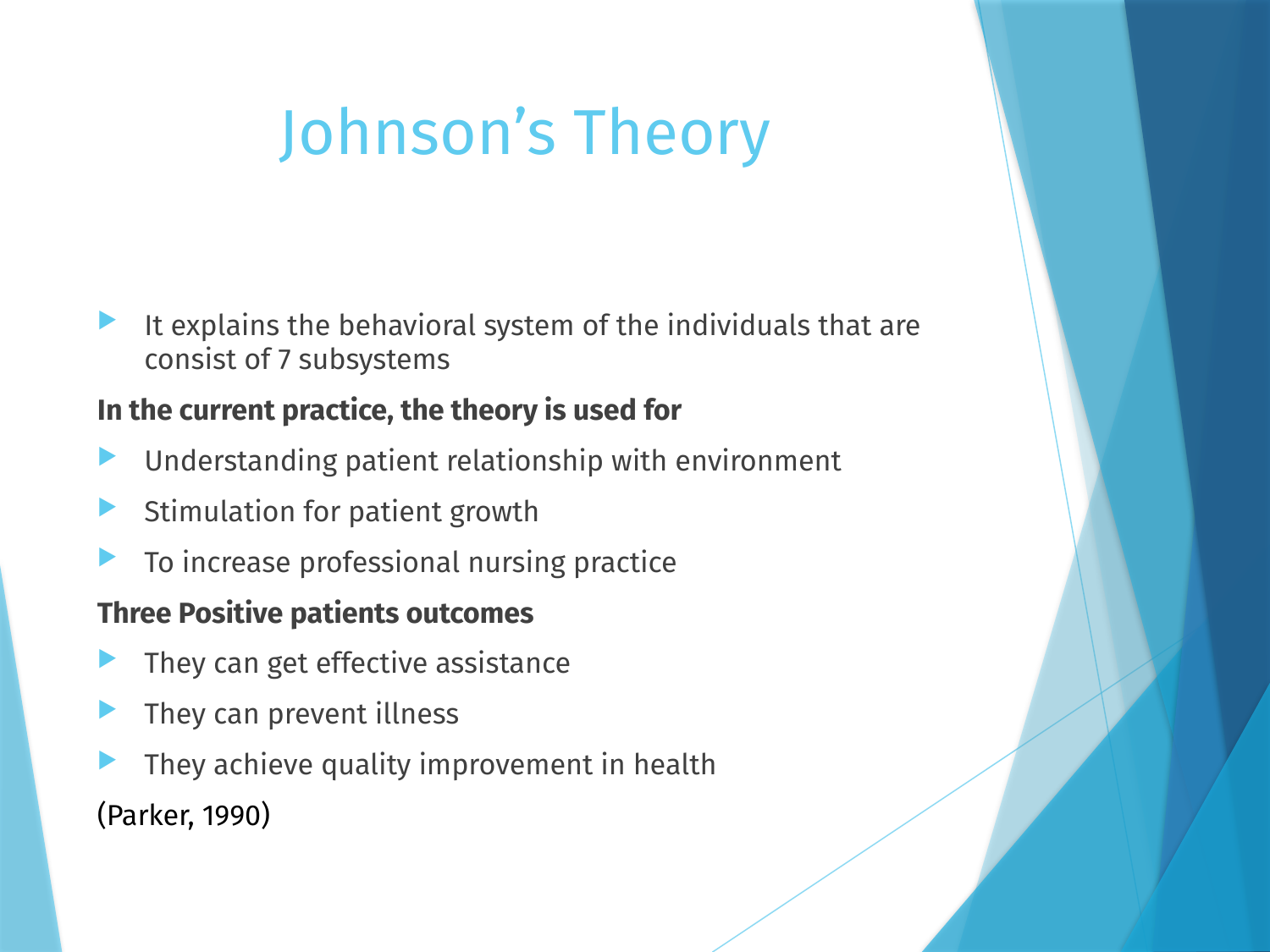

# Johnson’s Theory
It explains the behavioral system of the individuals that are consist of 7 subsystems
In the current practice, the theory is used for
Understanding patient relationship with environment
Stimulation for patient growth
To increase professional nursing practice
Three Positive patients outcomes
They can get effective assistance
They can prevent illness
They achieve quality improvement in health
(Parker, 1990)